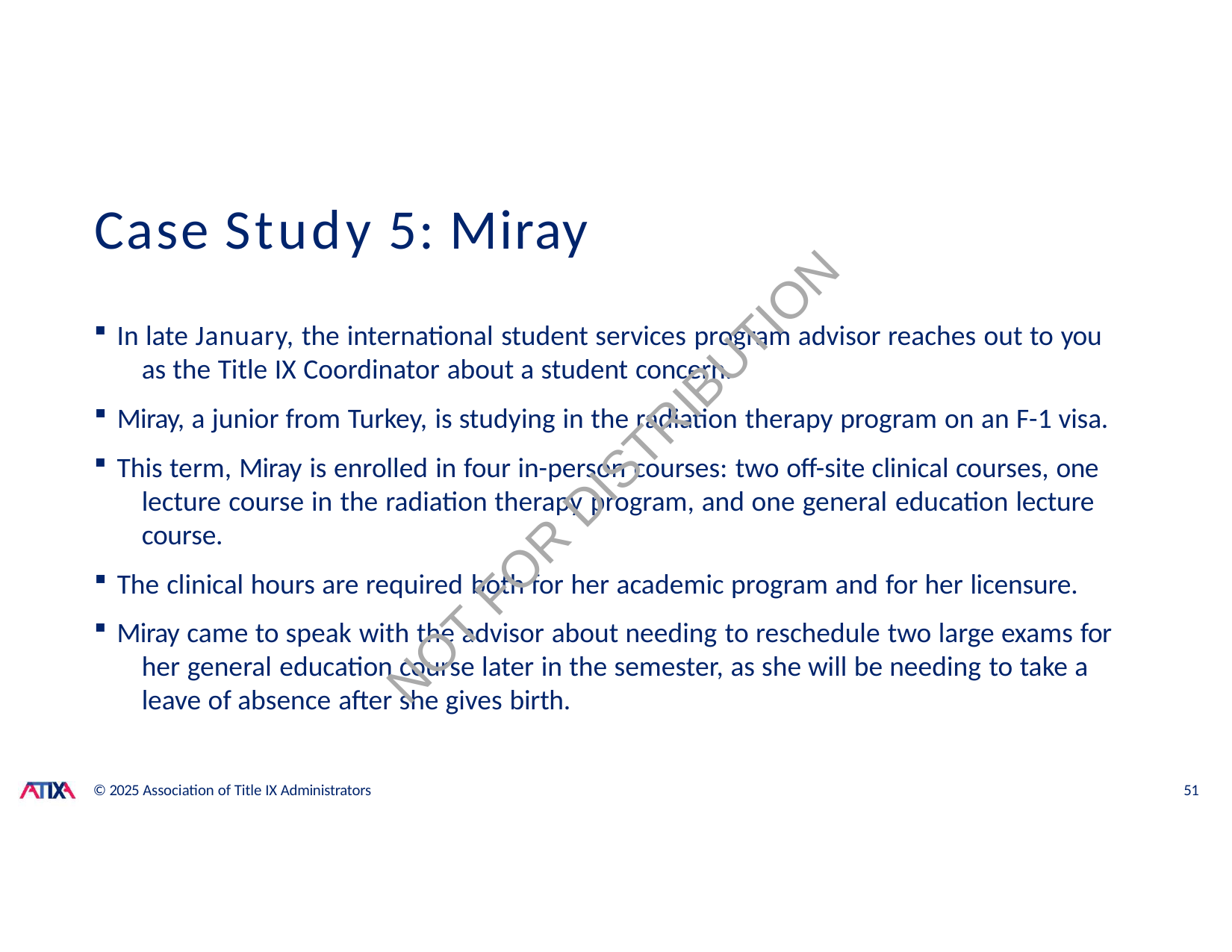

# Case Study 5: Miray
In late January, the international student services program advisor reaches out to you 	as the Title IX Coordinator about a student concern.
Miray, a junior from Turkey, is studying in the radiation therapy program on an F-1 visa.
This term, Miray is enrolled in four in-person courses: two off-site clinical courses, one 	lecture course in the radiation therapy program, and one general education lecture 	course.
The clinical hours are required both for her academic program and for her licensure.
Miray came to speak with the advisor about needing to reschedule two large exams for 	her general education course later in the semester, as she will be needing to take a 	leave of absence after she gives birth.
NOT FOR DISTRIBUTION
© 2025 Association of Title IX Administrators
51